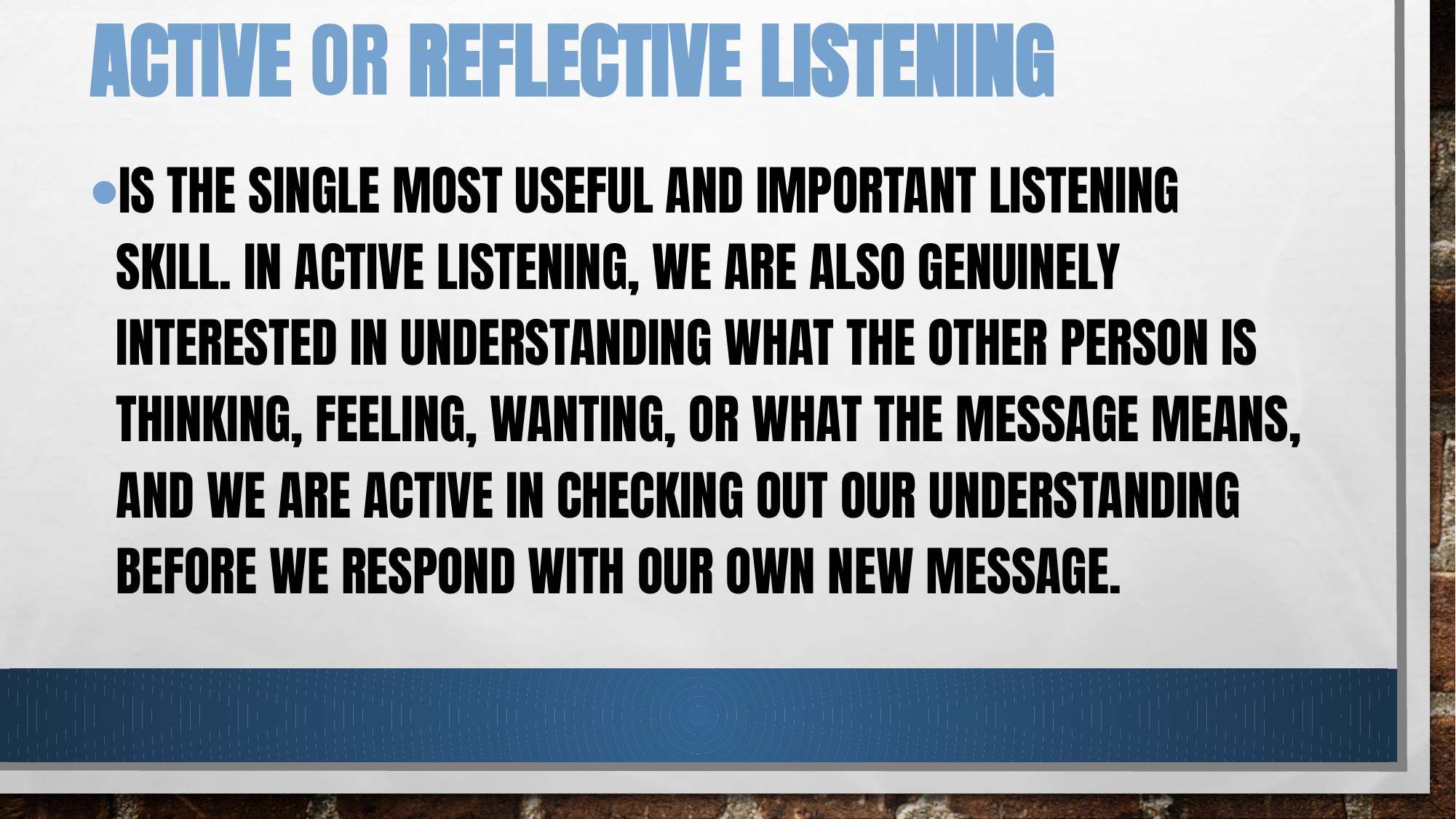

# Active or Reflective Listening
is the single most useful and important listening skill. In active listening, we are also genuinely interested in understanding what the other person is thinking, feeling, wanting, or what the message means, and we are active in checking out our understanding before we respond with our own new message.